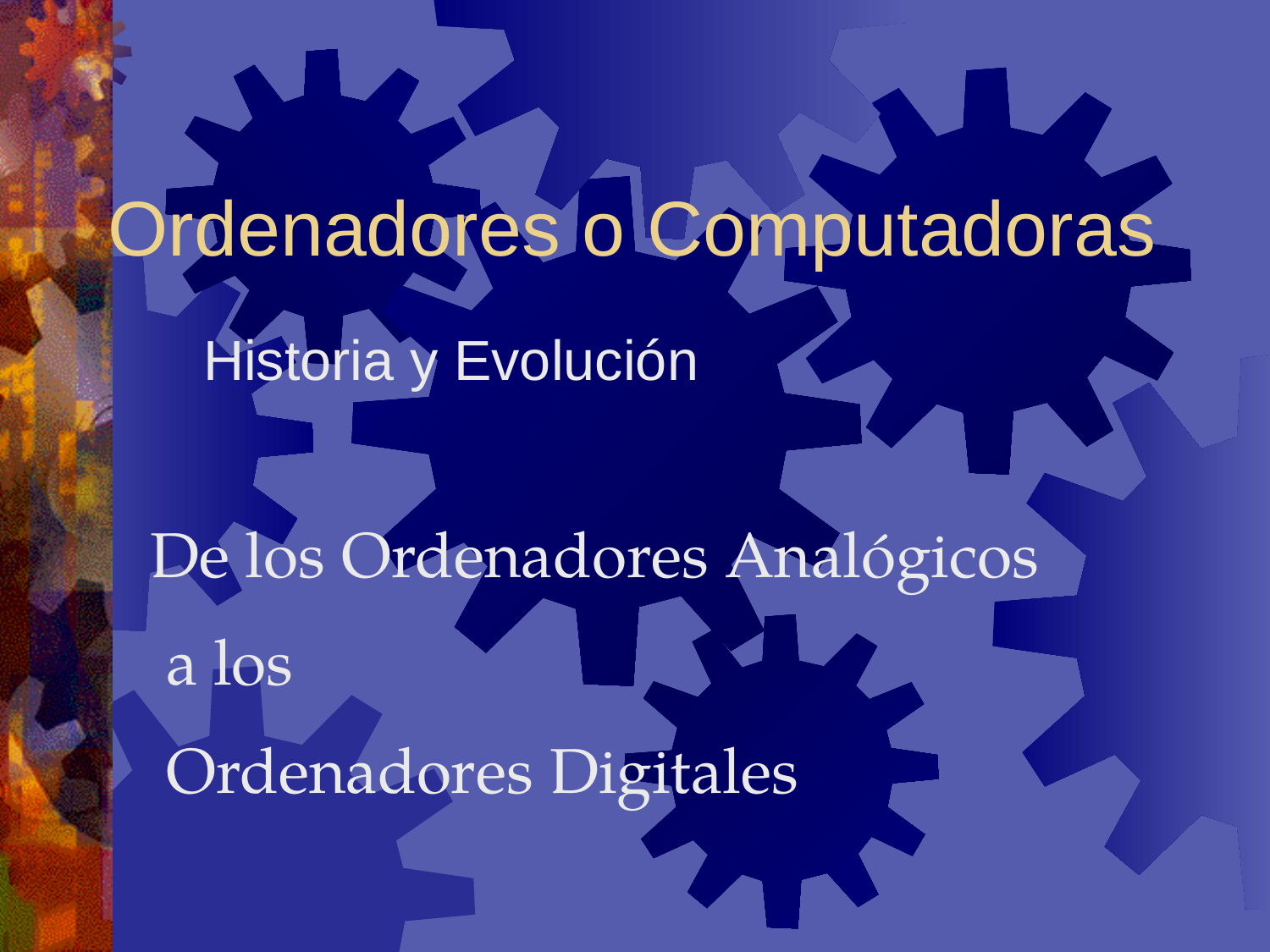

# Ordenadores o Computadoras
Historia y Evolución
De los Ordenadores Analógicos
 a los
 Ordenadores Digitales